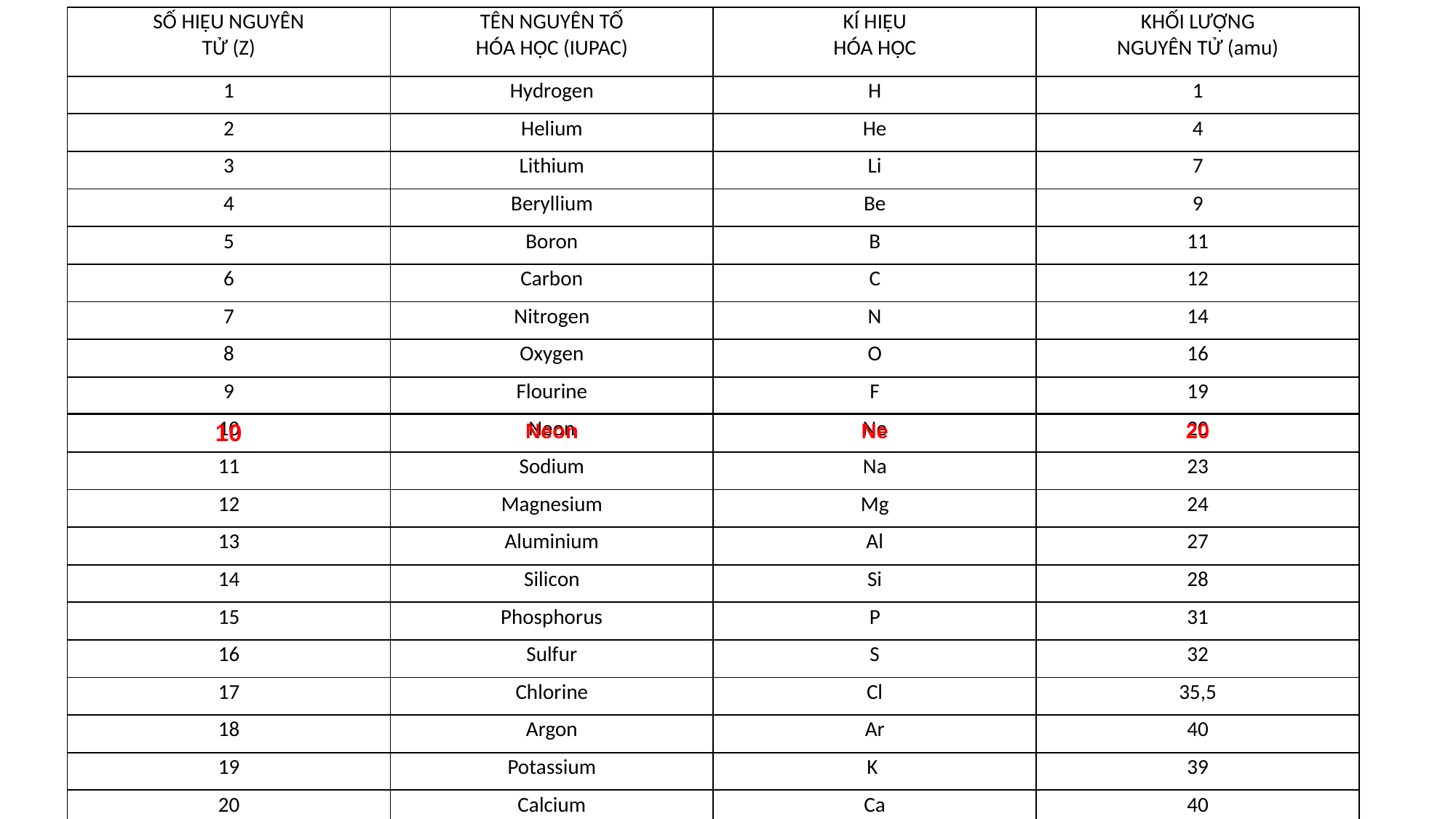

| SỐ HIỆU NGUYÊN TỬ (Z) | TÊN NGUYÊN TỐ HÓA HỌC (IUPAC) | KÍ HIỆU HÓA HỌC | KHỐI LƯỢNG NGUYÊN TỬ (amu) |
| --- | --- | --- | --- |
| 1 | Hydrogen | H | 1 |
| 2 | Helium | He | 4 |
| 3 | Lithium | Li | 7 |
| 4 | Beryllium | Be | 9 |
| 5 | Boron | B | 11 |
| 6 | Carbon | C | 12 |
| 7 | Nitrogen | N | 14 |
| 8 | Oxygen | O | 16 |
| 9 | Flourine | F | 19 |
| 10 | Neon | Ne | 20 |
| 11 | Sodium | Na | 23 |
| 12 | Magnesium | Mg | 24 |
| 13 | Aluminium | Al | 27 |
| 14 | Silicon | Si | 28 |
| 15 | Phosphorus | P | 31 |
| 16 | Sulfur | S | 32 |
| 17 | Chlorine | Cl | 35,5 |
| 18 | Argon | Ar | 40 |
| 19 | Potassium | K | 39 |
| 20 | Calcium | Ca | 40 |
| 10 | Neon | Ne | 20 |
| --- | --- | --- | --- |